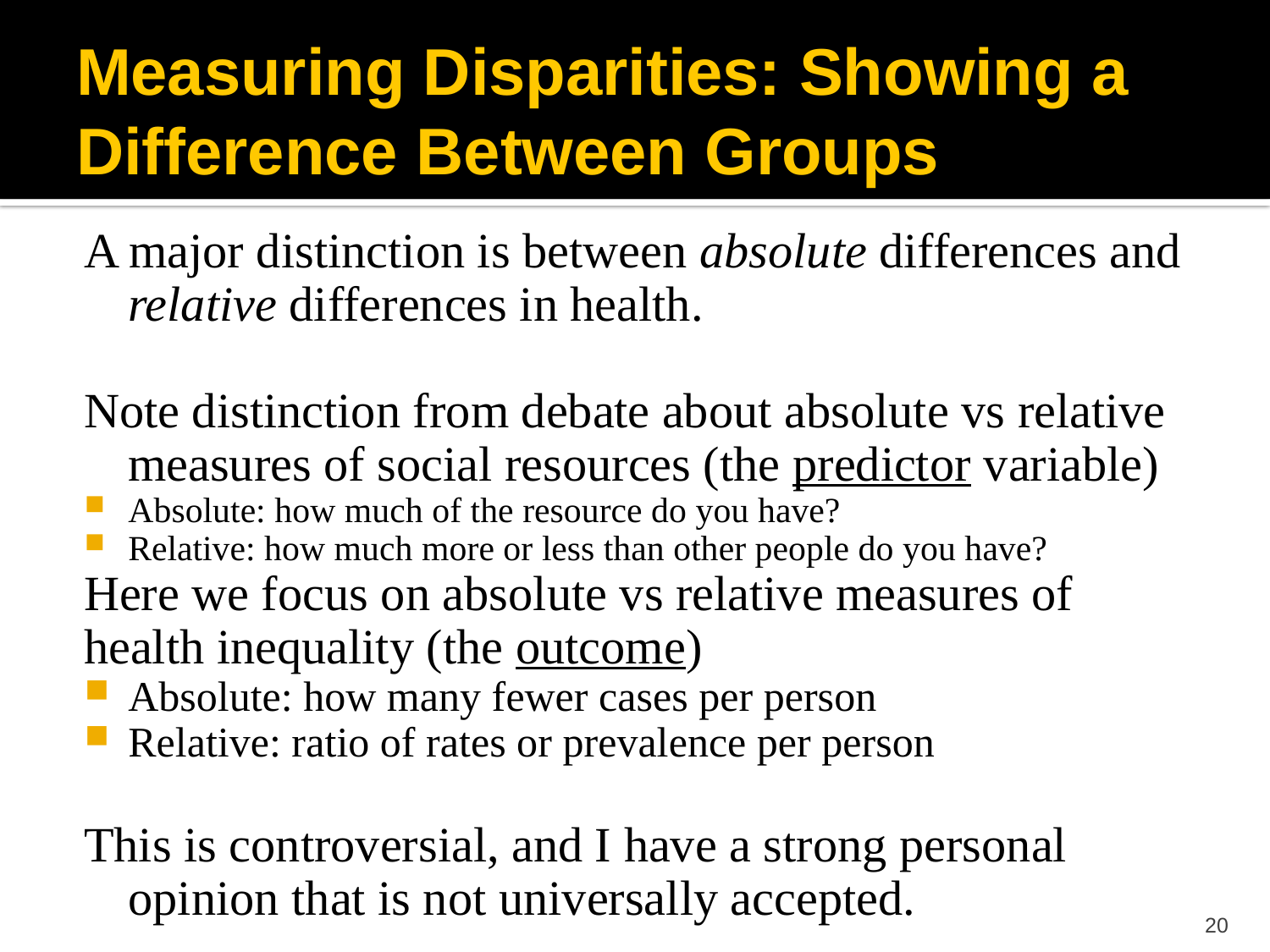

# Measuring Disparities: Showing a Difference Between Groups
A major distinction is between absolute differences and relative differences in health.

Note distinction from debate about absolute vs relative measures of social resources (the predictor variable)
Absolute: how much of the resource do you have?
Relative: how much more or less than other people do you have?
Here we focus on absolute vs relative measures of health inequality (the outcome)
Absolute: how many fewer cases per person
Relative: ratio of rates or prevalence per person

This is controversial, and I have a strong personal opinion that is not universally accepted.

20